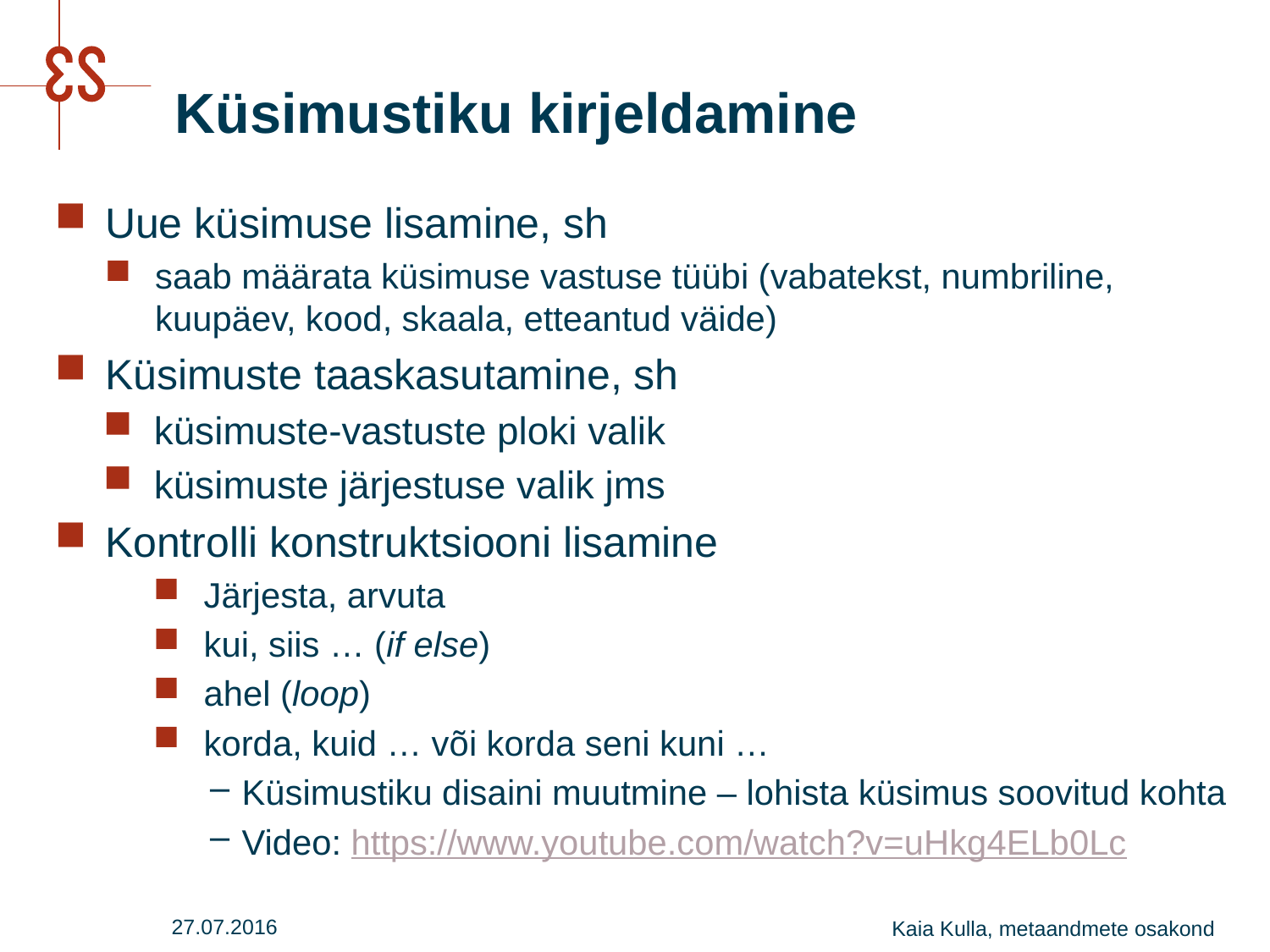

# Küsimustiku kirjeldamine
Uue küsimuse lisamine, sh
saab määrata küsimuse vastuse tüübi (vabatekst, numbriline, kuupäev, kood, skaala, etteantud väide)
Küsimuste taaskasutamine, sh
küsimuste-vastuste ploki valik
küsimuste järjestuse valik jms
Kontrolli konstruktsiooni lisamine
Järjesta, arvuta
kui, siis … (if else)
ahel (loop)
korda, kuid … või korda seni kuni …
Küsimustiku disaini muutmine – lohista küsimus soovitud kohta
Video: https://www.youtube.com/watch?v=uHkg4ELb0Lc
27.07.2016
Kaia Kulla, metaandmete osakond